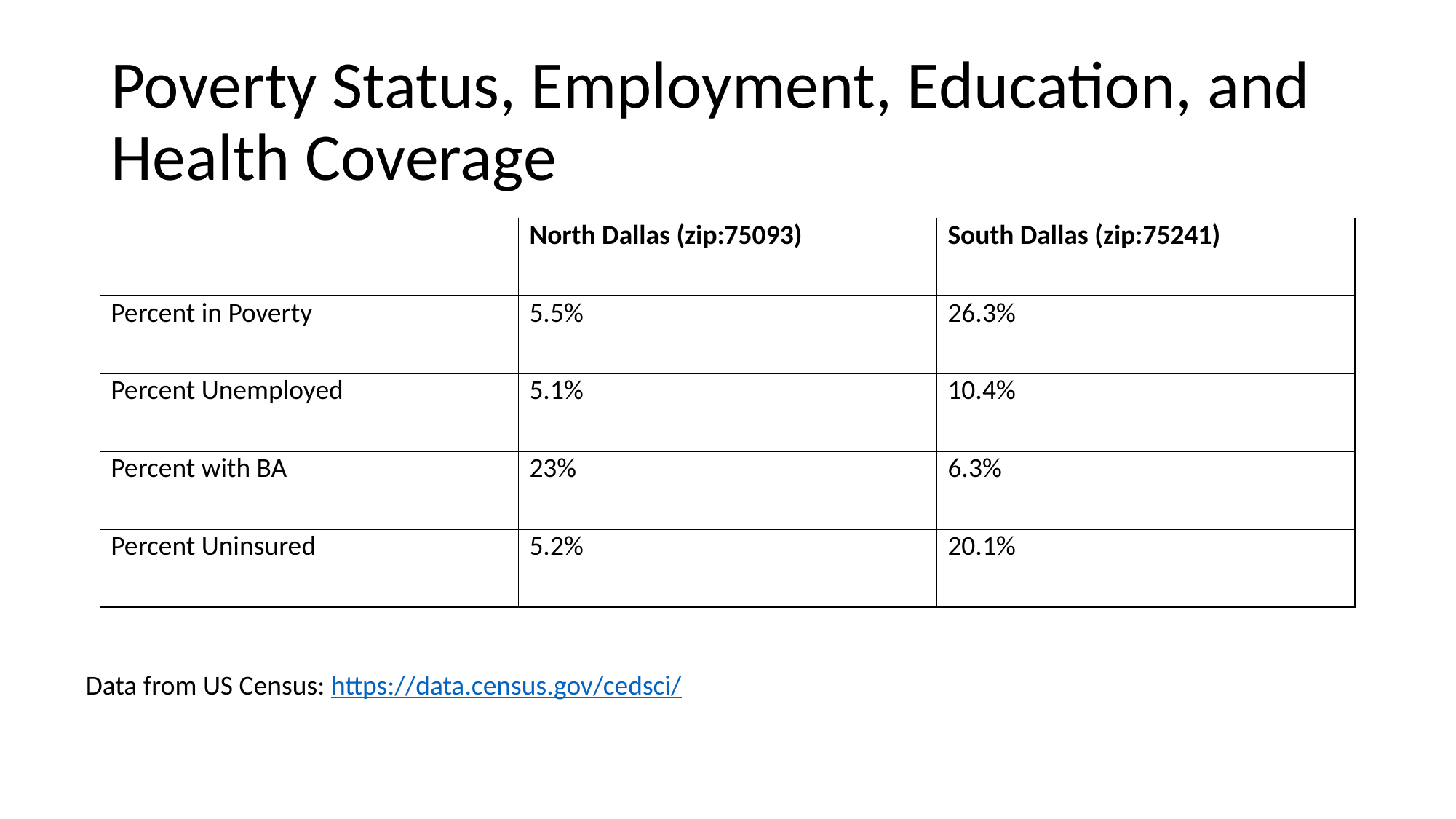

# Poverty Status, Employment, Education, and Health Coverage
|  | North Dallas (zip:75093) | South Dallas (zip:75241) |
| --- | --- | --- |
| Percent in Poverty | 5.5% | 26.3% |
| Percent Unemployed | 5.1% | 10.4% |
| Percent with BA | 23% | 6.3% |
| Percent Uninsured | 5.2% | 20.1% |
Data from US Census: https://data.census.gov/cedsci/